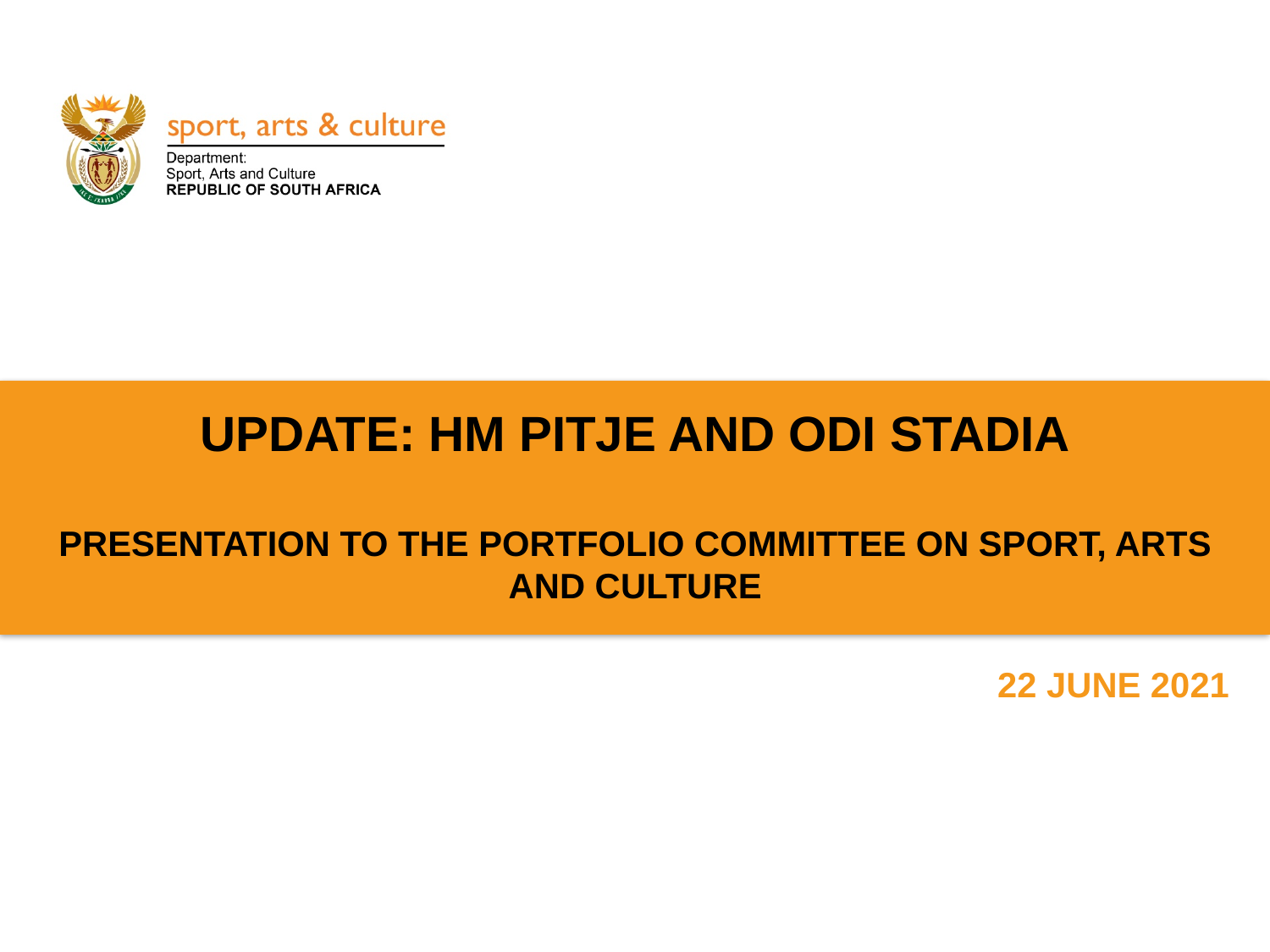

# UPDATE: HM PITJE AND ODI STADIA PRESENTATION TO THE PORTFOLIO COMMITTEE ON SPORT, ARTS AND CULTURE
22 JUNE 2021